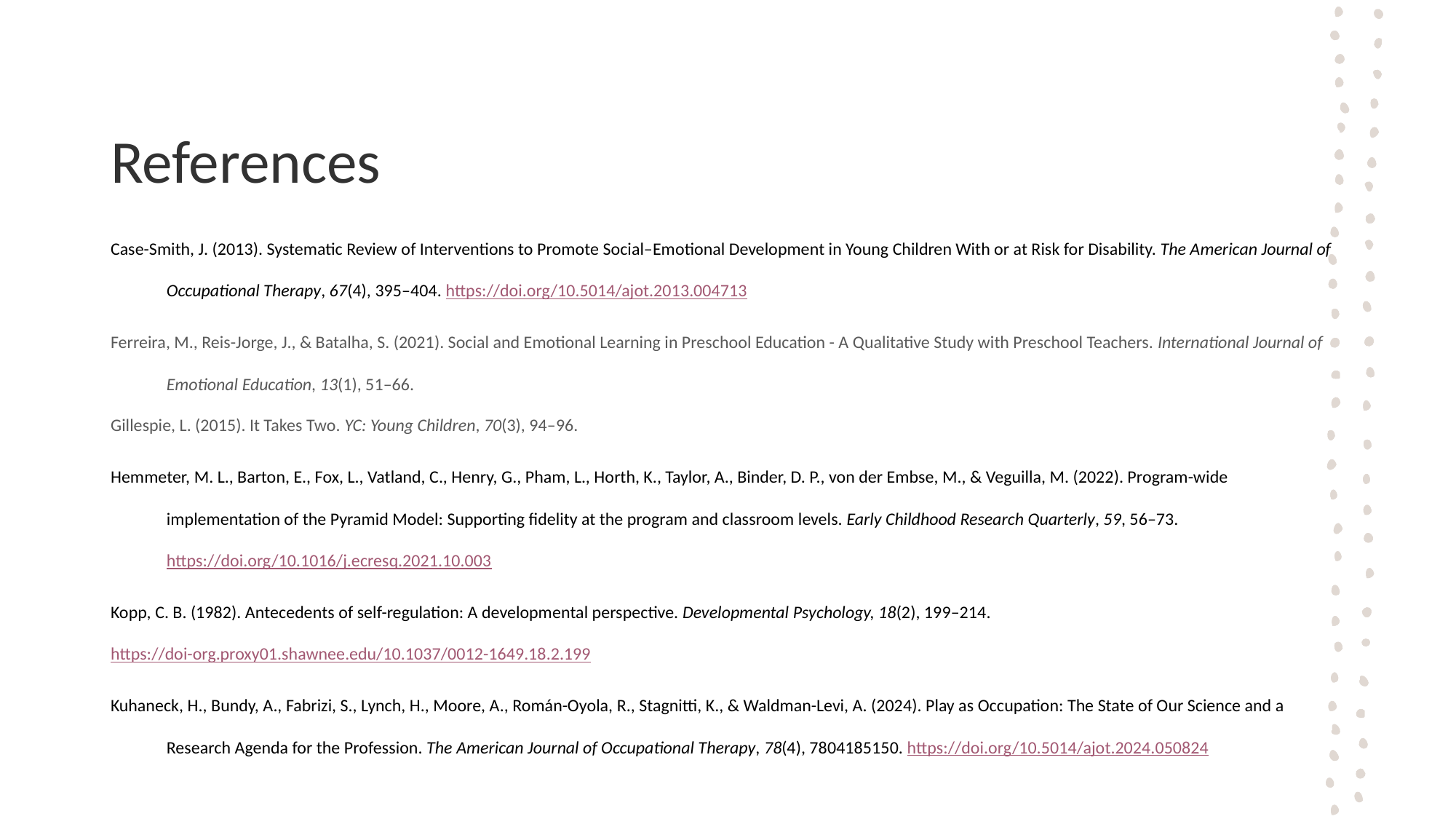

# References
Case-Smith, J. (2013). Systematic Review of Interventions to Promote Social–Emotional Development in Young Children With or at Risk for Disability. The American Journal of Occupational Therapy, 67(4), 395–404. https://doi.org/10.5014/ajot.2013.004713
Ferreira, M., Reis-Jorge, J., & Batalha, S. (2021). Social and Emotional Learning in Preschool Education - A Qualitative Study with Preschool Teachers. International Journal of Emotional Education, 13(1), 51–66.
Gillespie, L. (2015). It Takes Two. YC: Young Children, 70(3), 94–96.
Hemmeter, M. L., Barton, E., Fox, L., Vatland, C., Henry, G., Pham, L., Horth, K., Taylor, A., Binder, D. P., von der Embse, M., & Veguilla, M. (2022). Program-wide implementation of the Pyramid Model: Supporting fidelity at the program and classroom levels. Early Childhood Research Quarterly, 59, 56–73. https://doi.org/10.1016/j.ecresq.2021.10.003
Kopp, C. B. (1982). Antecedents of self-regulation: A developmental perspective. Developmental Psychology, 18(2), 199–214. https://doi-org.proxy01.shawnee.edu/10.1037/0012-1649.18.2.199
Kuhaneck, H., Bundy, A., Fabrizi, S., Lynch, H., Moore, A., Román-Oyola, R., Stagnitti, K., & Waldman-Levi, A. (2024). Play as Occupation: The State of Our Science and a Research Agenda for the Profession. The American Journal of Occupational Therapy, 78(4), 7804185150. https://doi.org/10.5014/ajot.2024.050824